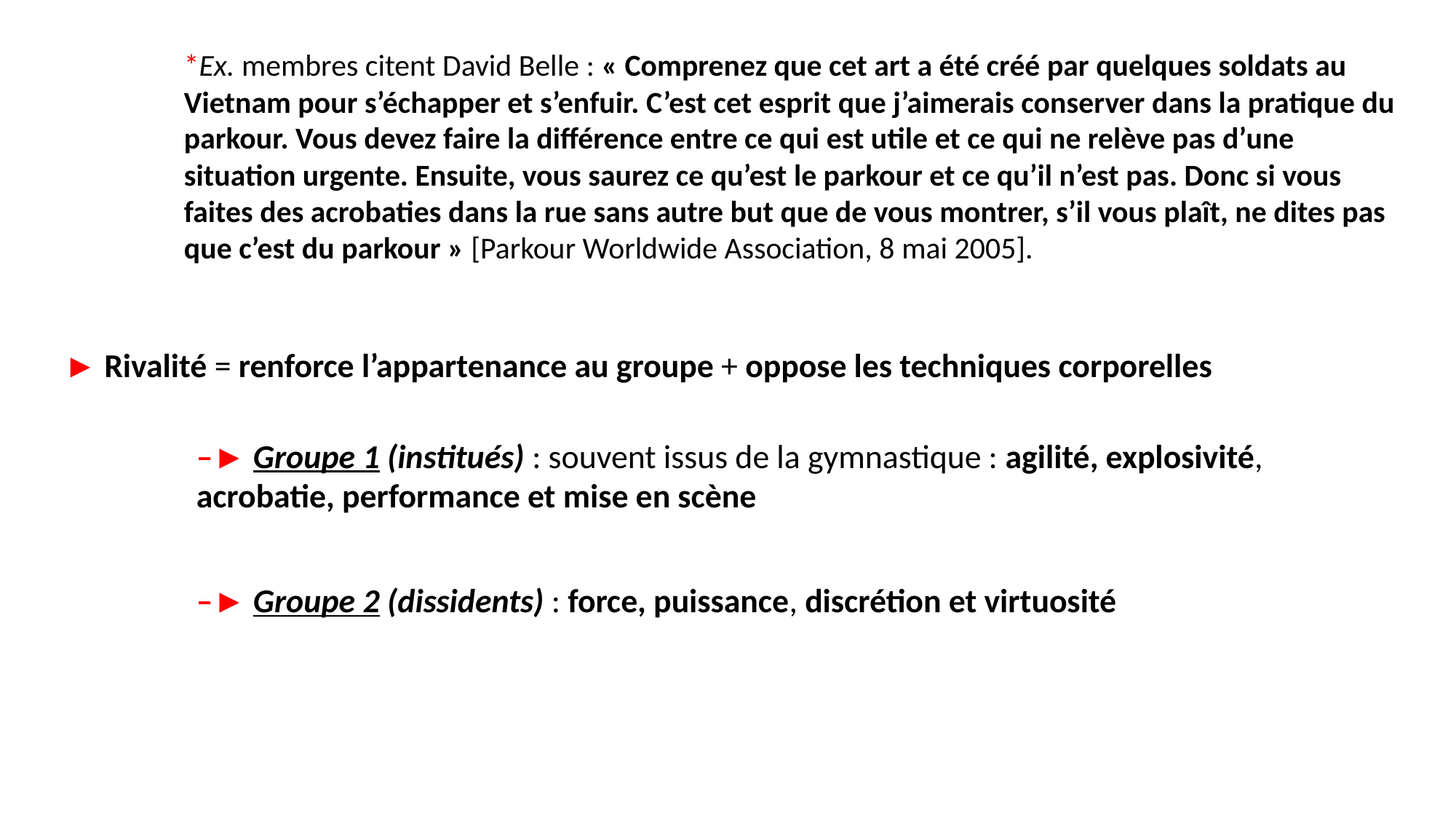

*Ex. membres citent David Belle : « Comprenez que cet art a été créé par quelques soldats au Vietnam pour s’échapper et s’enfuir. C’est cet esprit que j’aimerais conserver dans la pratique du parkour. Vous devez faire la différence entre ce qui est utile et ce qui ne relève pas d’une situation urgente. Ensuite, vous saurez ce qu’est le parkour et ce qu’il n’est pas. Donc si vous faites des acrobaties dans la rue sans autre but que de vous montrer, s’il vous plaît, ne dites pas que c’est du parkour » [Parkour Worldwide Association, 8 mai 2005].

► Rivalité = renforce l’appartenance au groupe + oppose les techniques corporelles

–► Groupe 1 (institués) : souvent issus de la gymnastique : agilité, explosivité, acrobatie, performance et mise en scène

–► Groupe 2 (dissidents) : force, puissance, discrétion et virtuosité